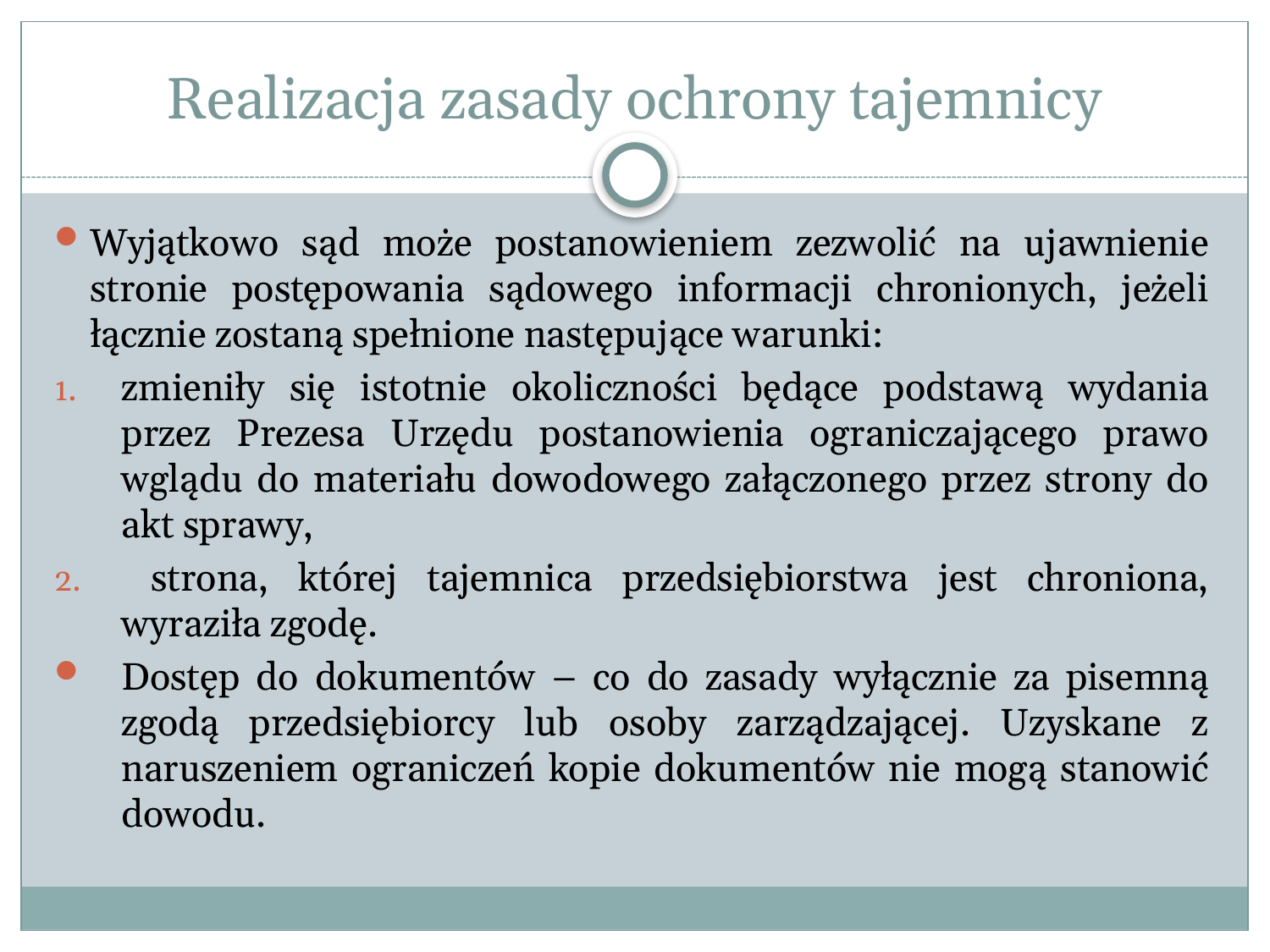

# Realizacja zasady ochrony tajemnicy
Wyjątkowo sąd może postanowieniem zezwolić na ujawnienie stronie postępowania sądowego informacji chronionych, jeżeli łącznie zostaną spełnione następujące warunki:
zmieniły się istotnie okoliczności będące podstawą wydania przez Prezesa Urzędu postanowienia ograniczającego prawo wglądu do materiału dowodowego załączonego przez strony do akt sprawy,
 strona, której tajemnica przedsiębiorstwa jest chroniona, wyraziła zgodę.
Dostęp do dokumentów – co do zasady wyłącznie za pisemną zgodą przedsiębiorcy lub osoby zarządzającej. Uzyskane z naruszeniem ograniczeń kopie dokumentów nie mogą stanowić dowodu.